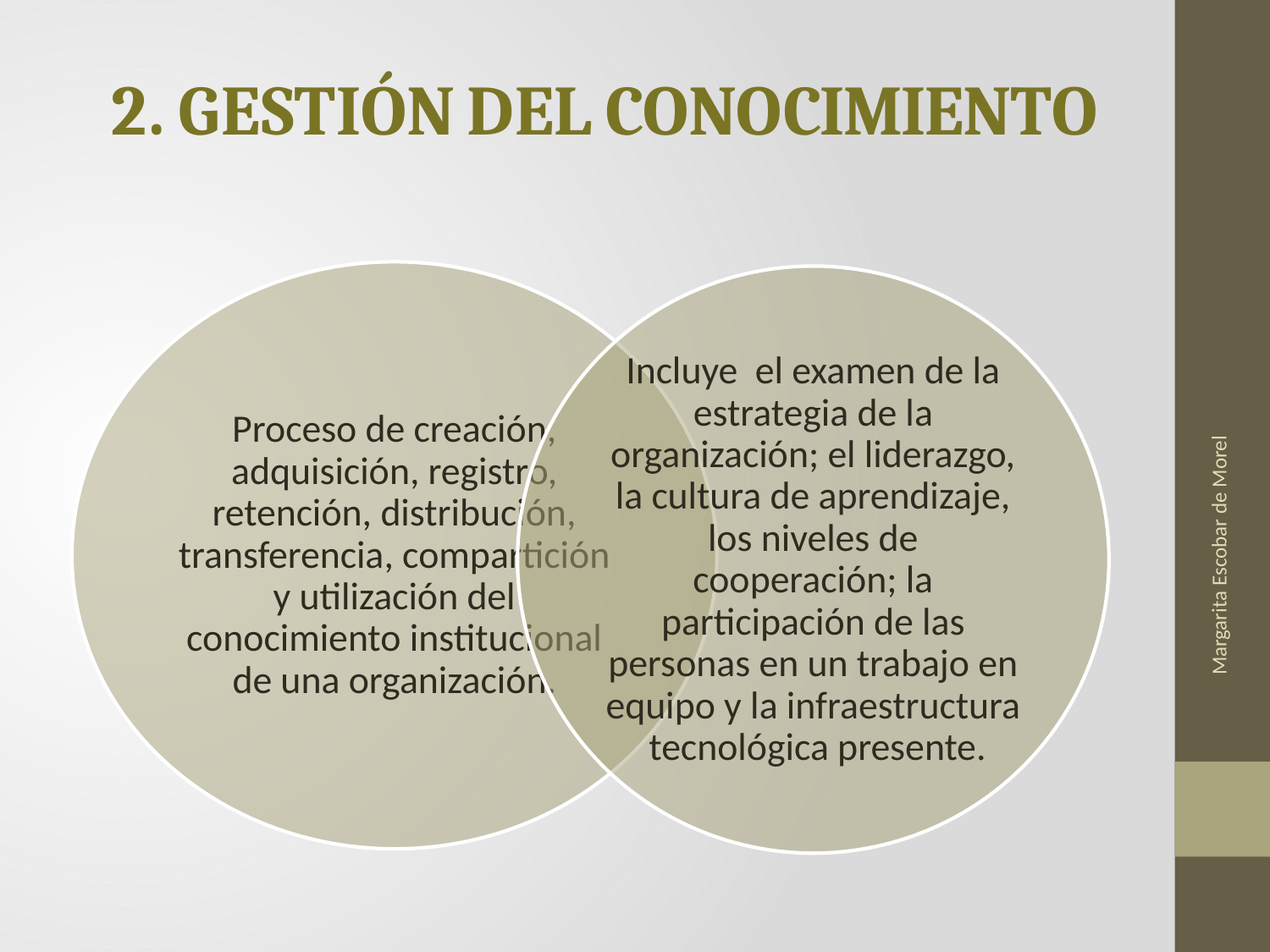

# 2. GESTIÓN DEL CONOCIMIENTO
Proceso de creación, adquisición, registro, retención, distribución, transferencia, compartición y utilización del conocimiento institucional de una organización.
Incluye  el examen de la estrategia de la organización; el liderazgo, la cultura de aprendizaje, los niveles de cooperación; la participación de las personas en un trabajo en equipo y la infraestructura  tecnológica presente.
Margarita Escobar de Morel